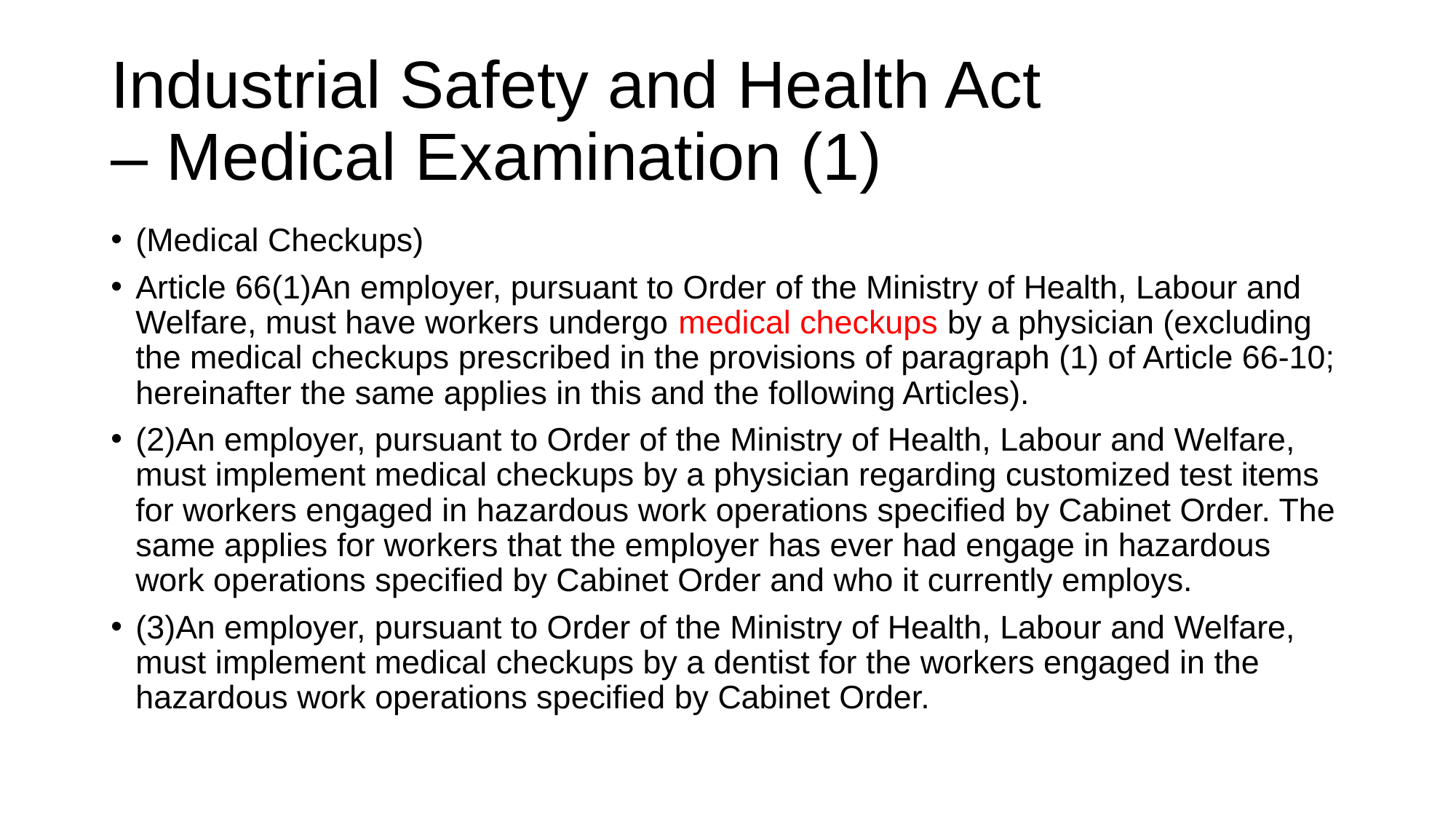

# Industrial Safety and Health Act – Medical Examination (1)
(Medical Checkups)
Article 66(1)An employer, pursuant to Order of the Ministry of Health, Labour and Welfare, must have workers undergo medical checkups by a physician (excluding the medical checkups prescribed in the provisions of paragraph (1) of Article 66-10; hereinafter the same applies in this and the following Articles).
(2)An employer, pursuant to Order of the Ministry of Health, Labour and Welfare, must implement medical checkups by a physician regarding customized test items for workers engaged in hazardous work operations specified by Cabinet Order. The same applies for workers that the employer has ever had engage in hazardous work operations specified by Cabinet Order and who it currently employs.
(3)An employer, pursuant to Order of the Ministry of Health, Labour and Welfare, must implement medical checkups by a dentist for the workers engaged in the hazardous work operations specified by Cabinet Order.